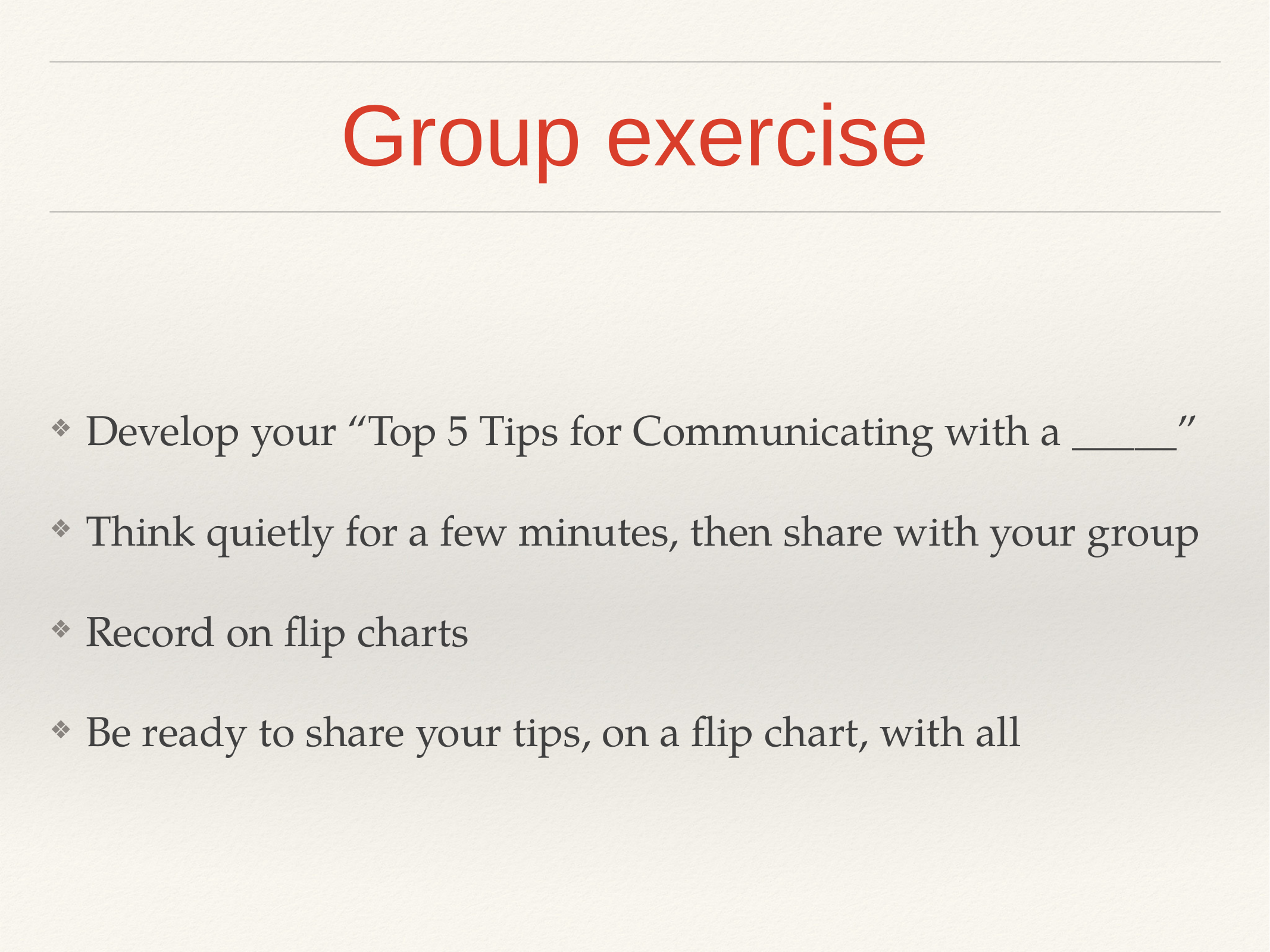

# Group exercise
Develop your “Top 5 Tips for Communicating with a _____”
Think quietly for a few minutes, then share with your group
Record on flip charts
Be ready to share your tips, on a flip chart, with all